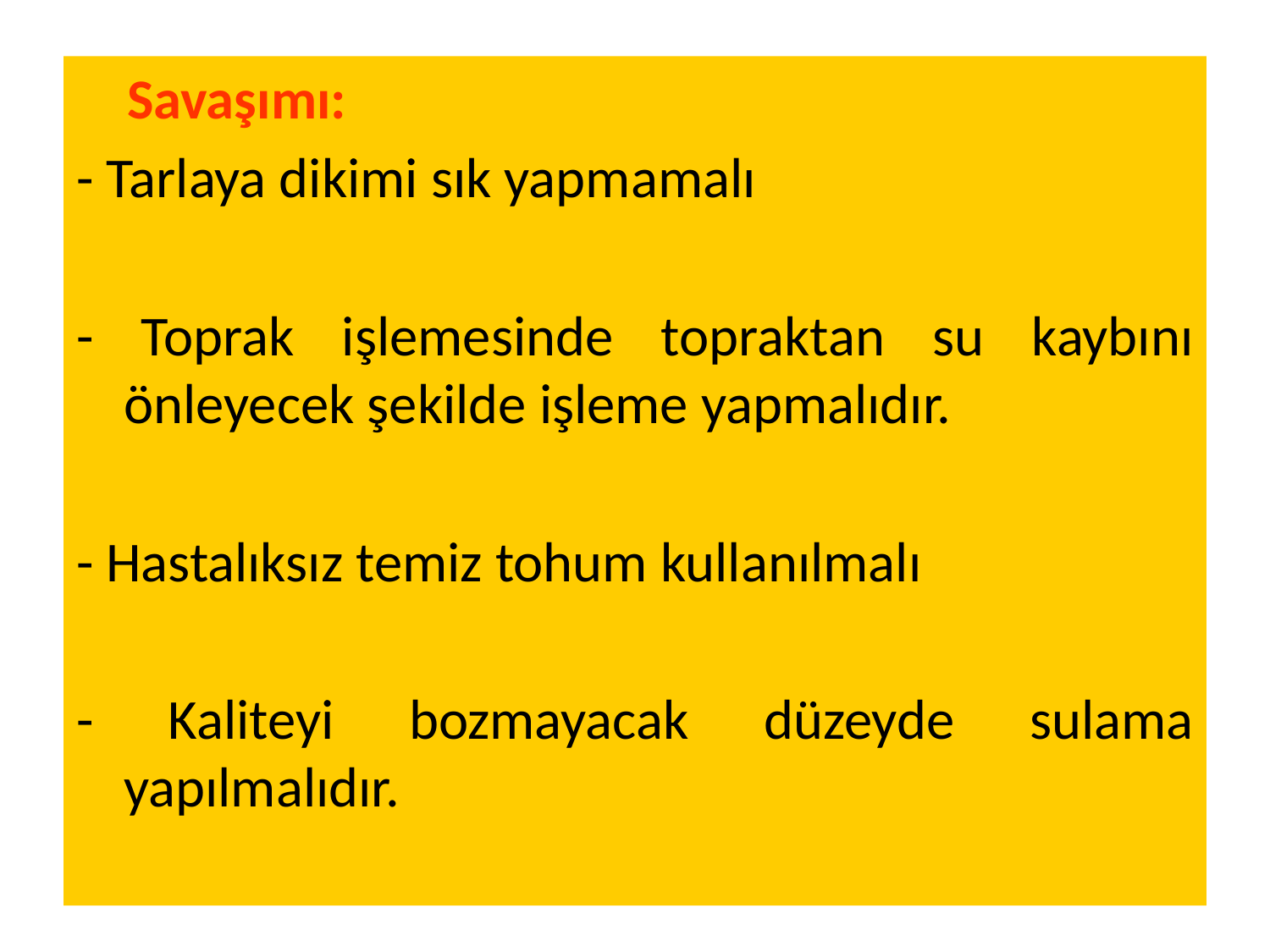

Savaşımı:
- Tarlaya dikimi sık yapmamalı

- Toprak işlemesinde topraktan su kaybını önleyecek şekilde işleme yapmalıdır.

- Hastalıksız temiz tohum kullanılmalı

- Kaliteyi bozmayacak düzeyde sulama yapılmalıdır.